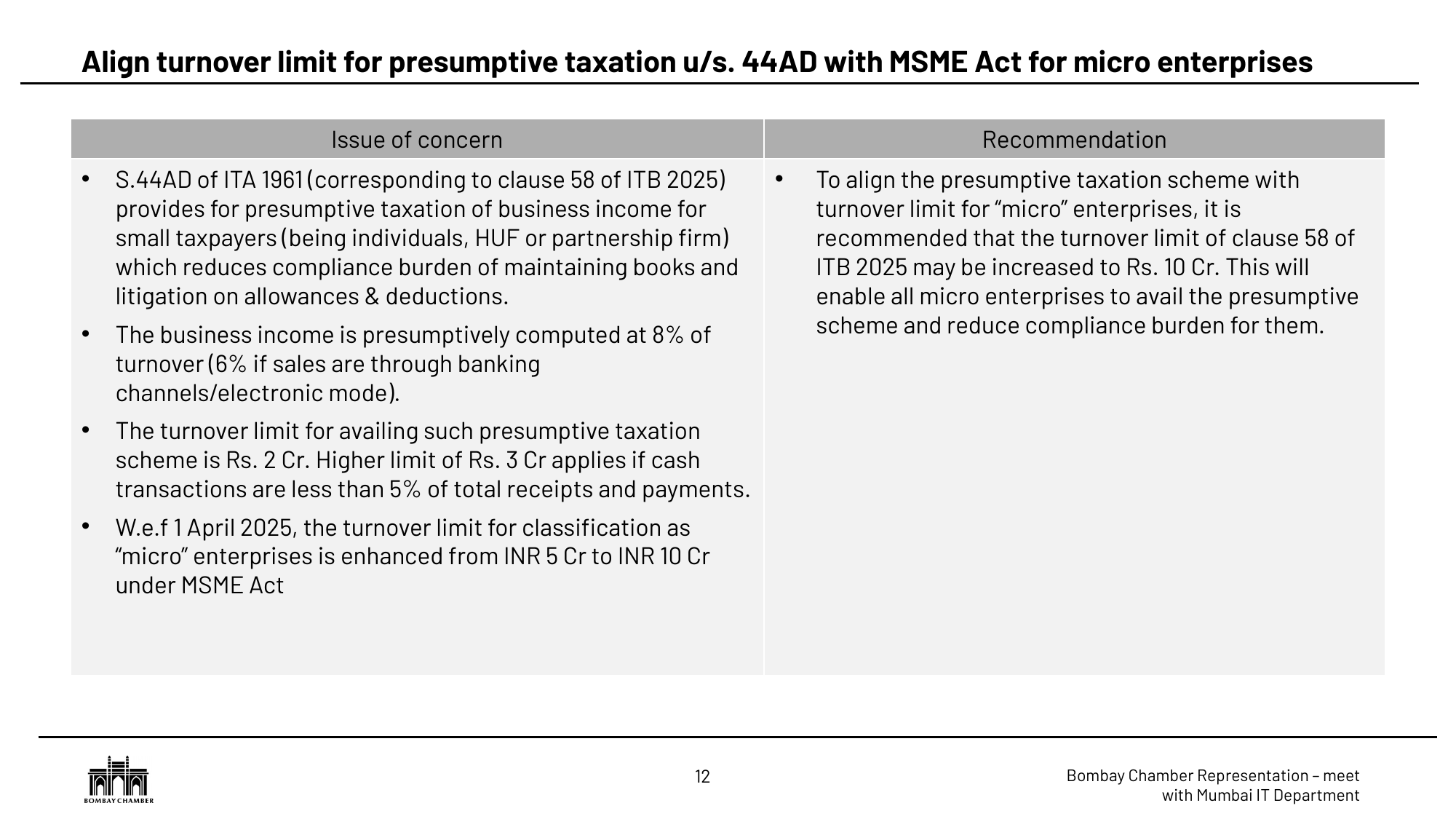

Align turnover limit for presumptive taxation u/s. 44AD with MSME Act for micro enterprises
| Issue of concern | Recommendation |
| --- | --- |
| S.44AD of ITA 1961 (corresponding to clause 58 of ITB 2025) provides for presumptive taxation of business income for small taxpayers (being individuals, HUF or partnership firm) which reduces compliance burden of maintaining books and litigation on allowances & deductions. The business income is presumptively computed at 8% of turnover (6% if sales are through banking channels/electronic mode). The turnover limit for availing such presumptive taxation scheme is Rs. 2 Cr. Higher limit of Rs. 3 Cr applies if cash transactions are less than 5% of total receipts and payments. W.e.f 1 April 2025, the turnover limit for classification as “micro” enterprises is enhanced from INR 5 Cr to INR 10 Cr under MSME Act | To align the presumptive taxation scheme with turnover limit for “micro” enterprises, it is recommended that the turnover limit of clause 58 of ITB 2025 may be increased to Rs. 10 Cr. This will enable all micro enterprises to avail the presumptive scheme and reduce compliance burden for them. |